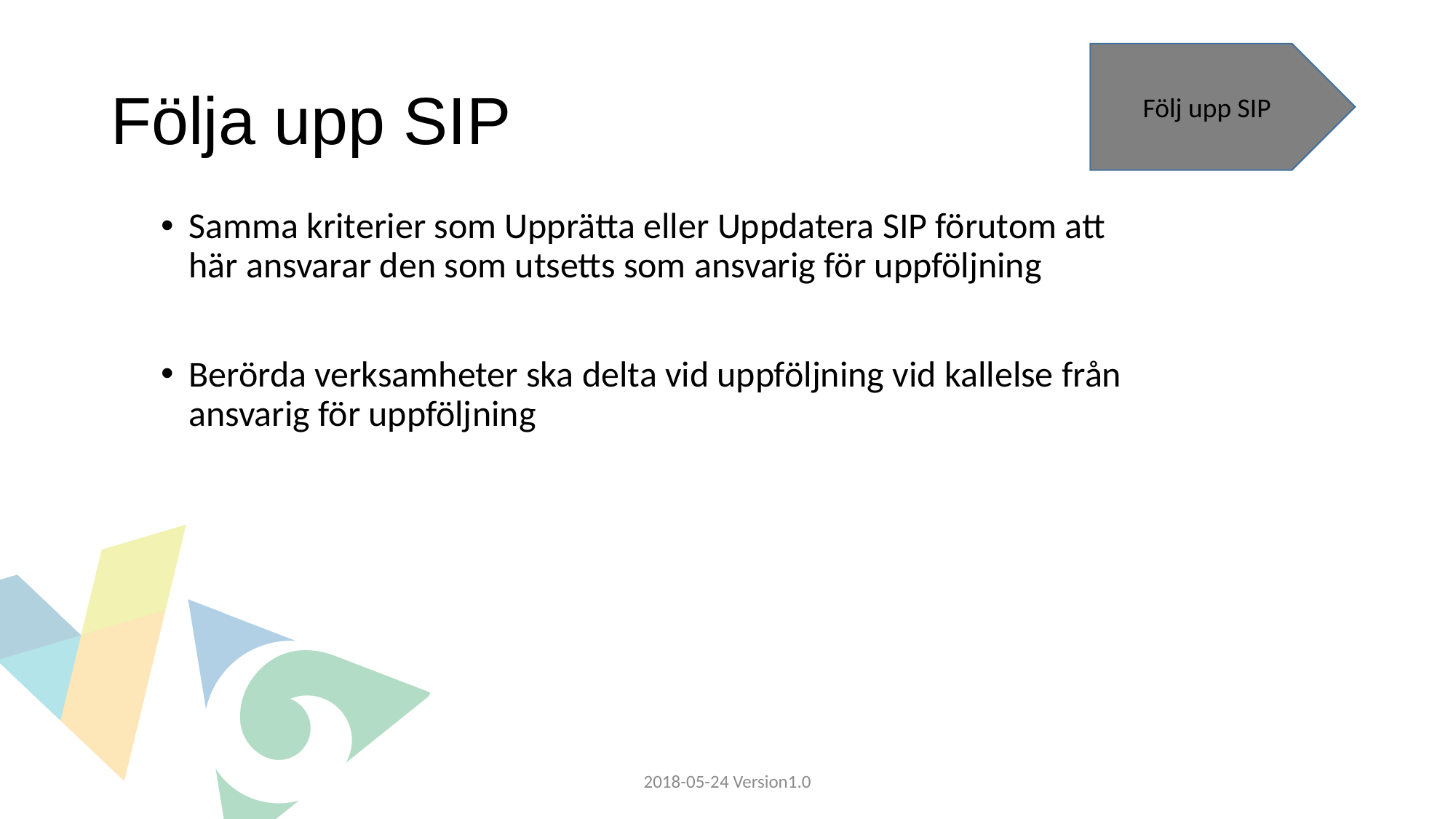

# Följa upp SIP
Följ upp SIP
Samma kriterier som Upprätta eller Uppdatera SIP förutom att här ansvarar den som utsetts som ansvarig för uppföljning

Berörda verksamheter ska delta vid uppföljning vid kallelse från ansvarig för uppföljning
2018-05-24 Version1.0